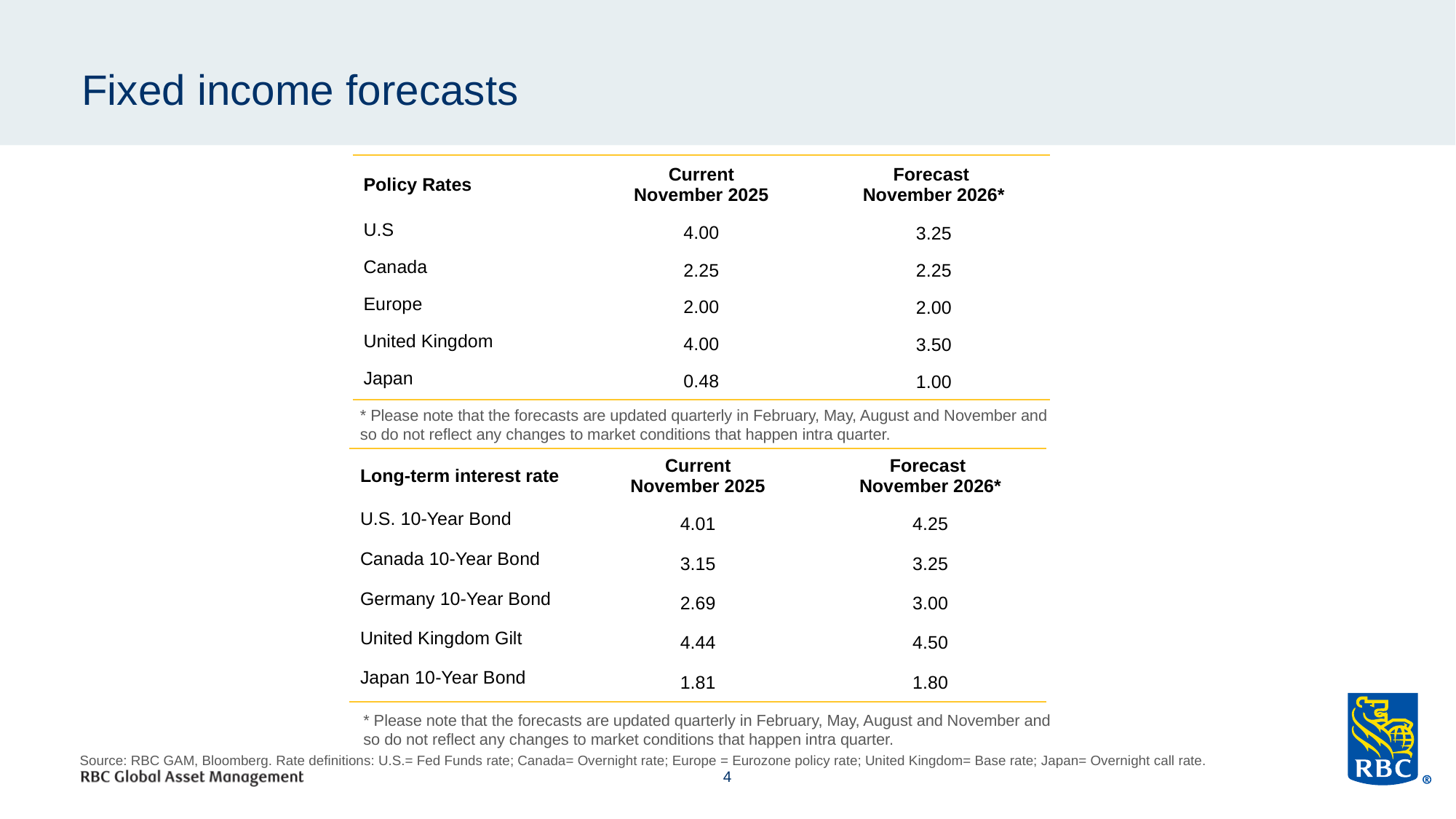

# Fixed income forecasts
| Policy Rates | Current November 2025 | Forecast November 2026\* |
| --- | --- | --- |
| U.S | 4.00 | 3.25 |
| Canada | 2.25 | 2.25 |
| Europe | 2.00 | 2.00 |
| United Kingdom | 4.00 | 3.50 |
| Japan | 0.48 | 1.00 |
* Please note that the forecasts are updated quarterly in February, May, August and November and so do not reflect any changes to market conditions that happen intra quarter.
| Long-term interest rate | Current November 2025 | Forecast November 2026\* |
| --- | --- | --- |
| U.S. 10-Year Bond | 4.01 | 4.25 |
| Canada 10-Year Bond | 3.15 | 3.25 |
| Germany 10-Year Bond | 2.69 | 3.00 |
| United Kingdom Gilt | 4.44 | 4.50 |
| Japan 10-Year Bond | 1.81 | 1.80 |
* Please note that the forecasts are updated quarterly in February, May, August and November and so do not reflect any changes to market conditions that happen intra quarter.
Source: RBC GAM, Bloomberg. Rate definitions: U.S.= Fed Funds rate; Canada= Overnight rate; Europe = Eurozone policy rate; United Kingdom= Base rate; Japan= Overnight call rate.
4